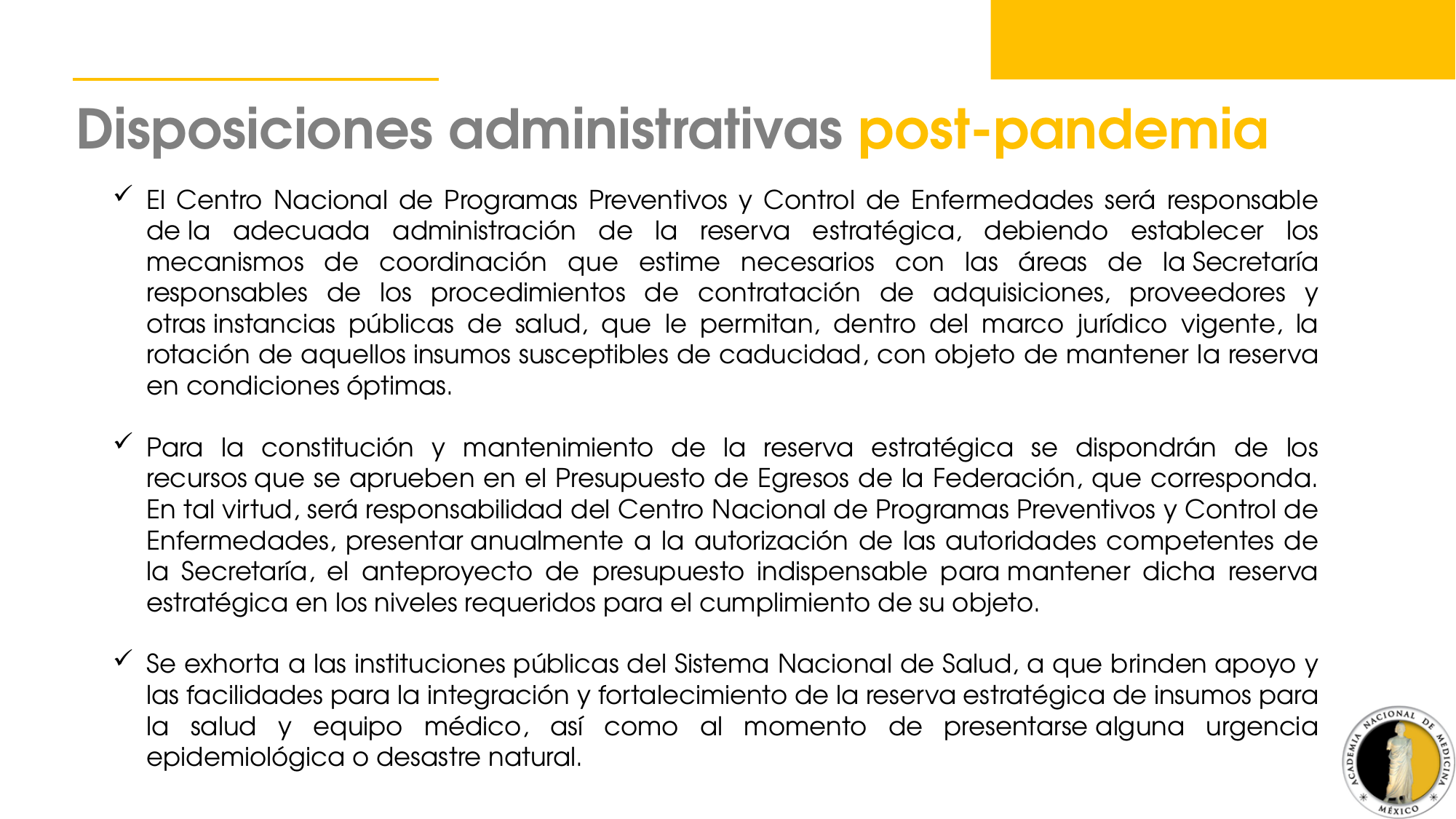

Disposiciones administrativas post-pandemia
El Centro Nacional de Programas Preventivos y Control de Enfermedades será responsable de la adecuada administración de la reserva estratégica, debiendo establecer los mecanismos de coordinación que estime necesarios con las áreas de la Secretaría responsables de los procedimientos de contratación de adquisiciones, proveedores y otras instancias públicas de salud, que le permitan, dentro del marco jurídico vigente, la rotación de aquellos insumos susceptibles de caducidad, con objeto de mantener la reserva en condiciones óptimas.

Para la constitución y mantenimiento de la reserva estratégica se dispondrán de los recursos que se aprueben en el Presupuesto de Egresos de la Federación, que corresponda. En tal virtud, será responsabilidad del Centro Nacional de Programas Preventivos y Control de Enfermedades, presentar anualmente a la autorización de las autoridades competentes de la Secretaría, el anteproyecto de presupuesto indispensable para mantener dicha reserva estratégica en los niveles requeridos para el cumplimiento de su objeto.

Se exhorta a las instituciones públicas del Sistema Nacional de Salud, a que brinden apoyo y las facilidades para la integración y fortalecimiento de la reserva estratégica de insumos para la salud y equipo médico, así como al momento de presentarse alguna urgencia epidemiológica o desastre natural.